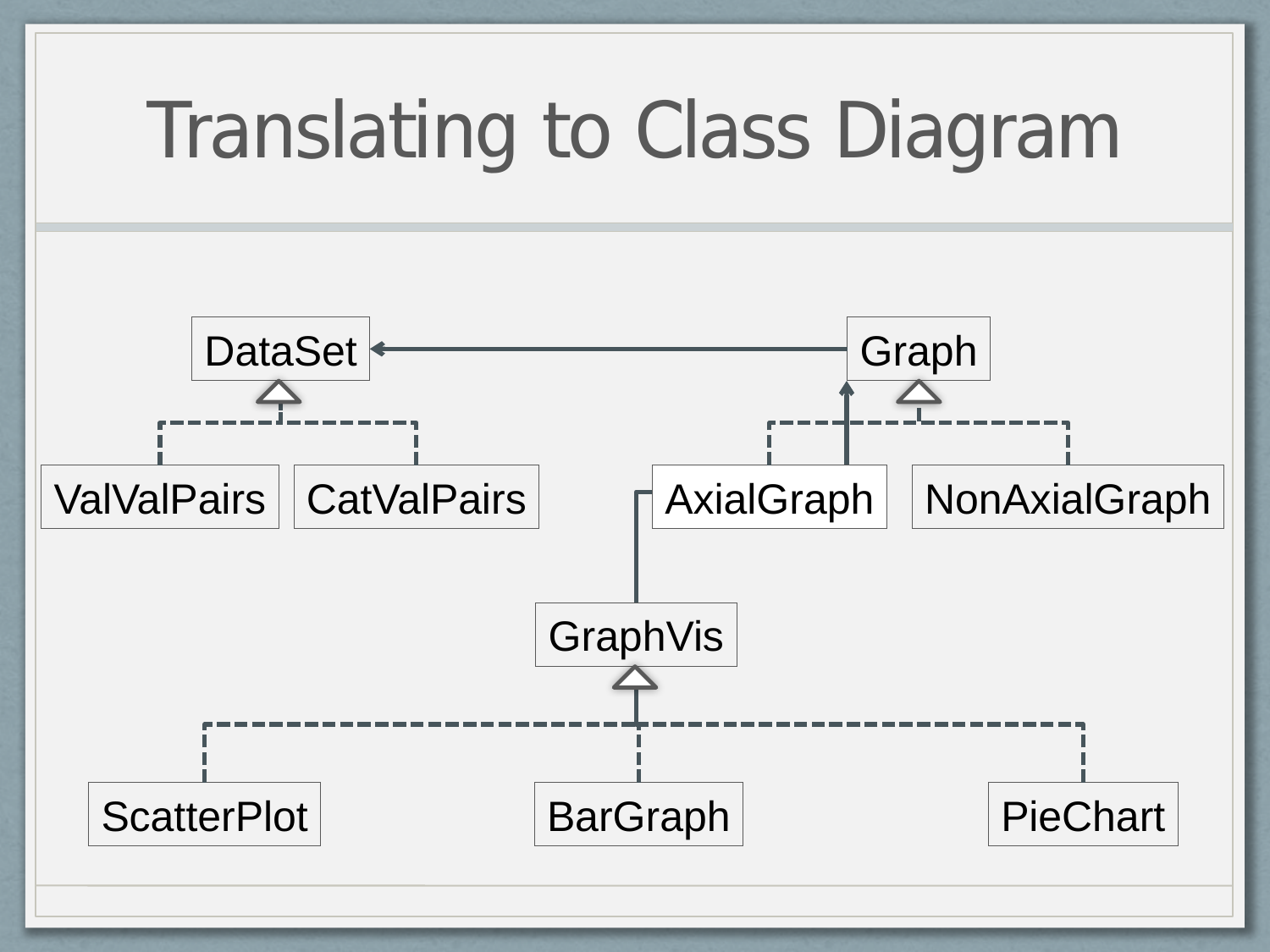

# Translating to Class Diagram
DataSet
Graph

ValValPairs
CatValPairs
AxialGraph
NonAxialGraph
GraphVis

ScatterPlot
BarGraph
PieChart